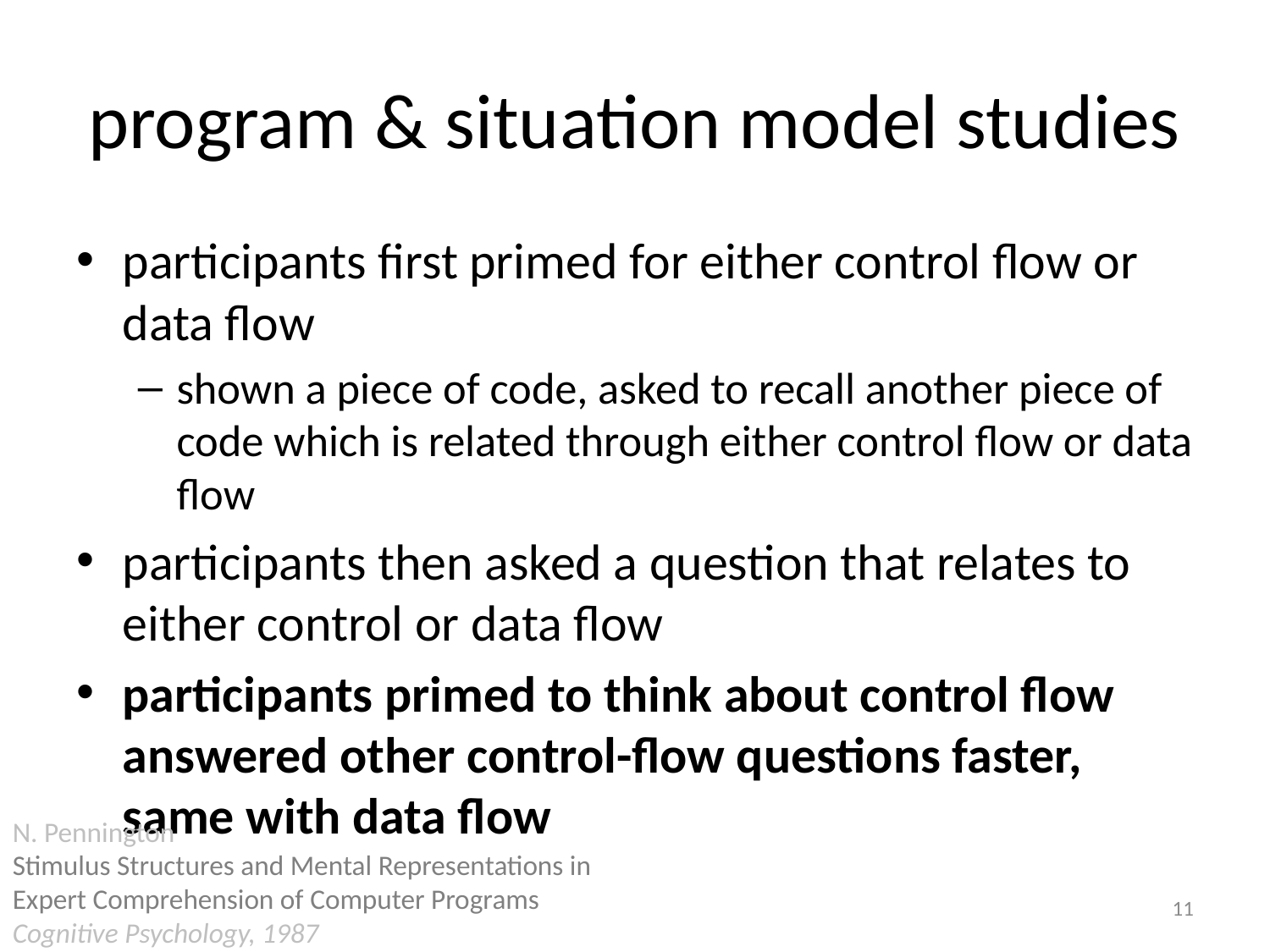

# program & situation model studies
participants first primed for either control flow or data flow
shown a piece of code, asked to recall another piece of code which is related through either control flow or data flow
participants then asked a question that relates to either control or data flow
participants primed to think about control flow answered other control-flow questions faster, same with data flow
N. Pennington
Stimulus Structures and Mental Representations in Expert Comprehension of Computer Programs
Cognitive Psychology, 1987
11